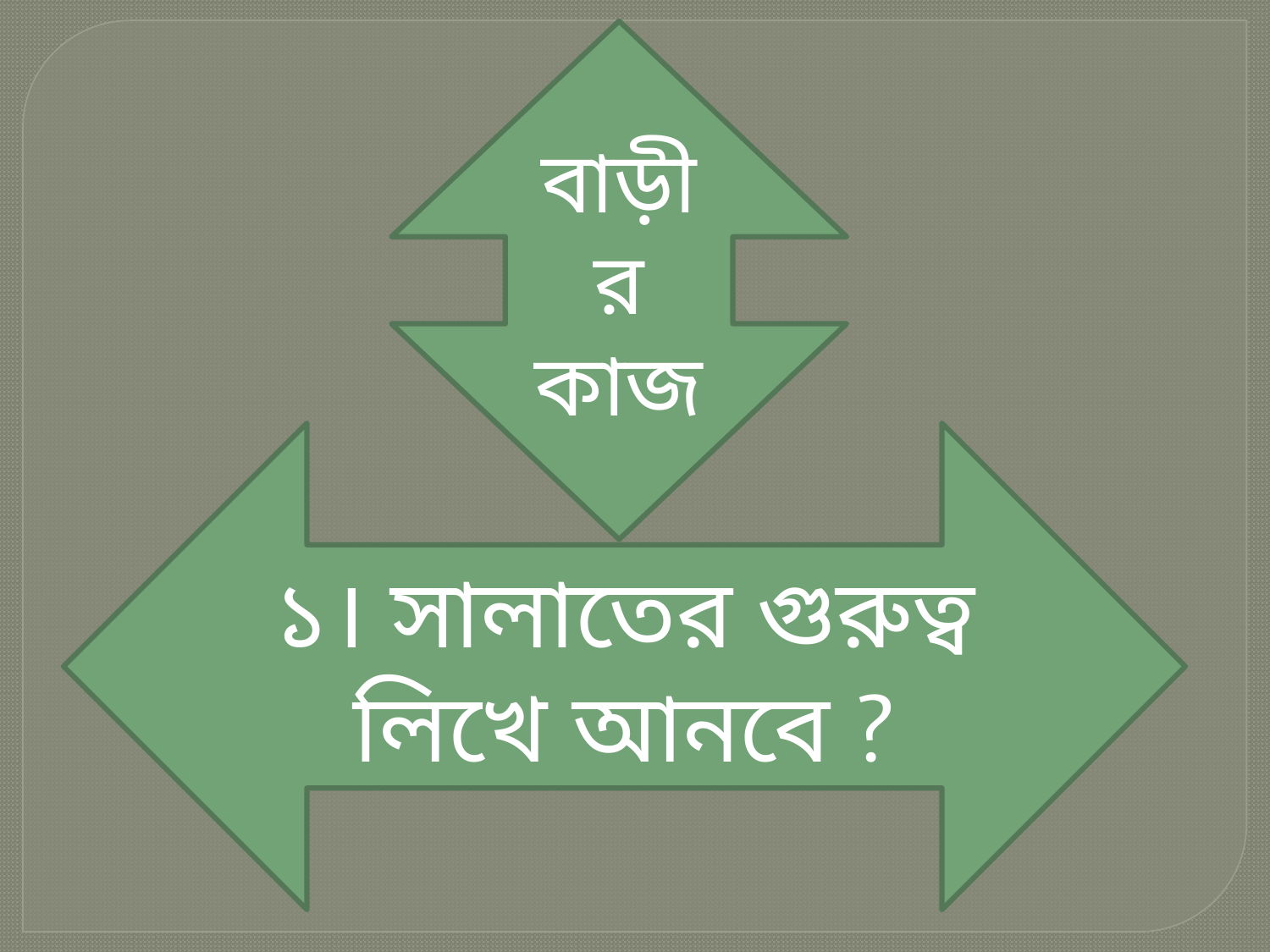

বাড়ীর কাজ
১। সালাতের গুরুত্ব লিখে আনবে ?